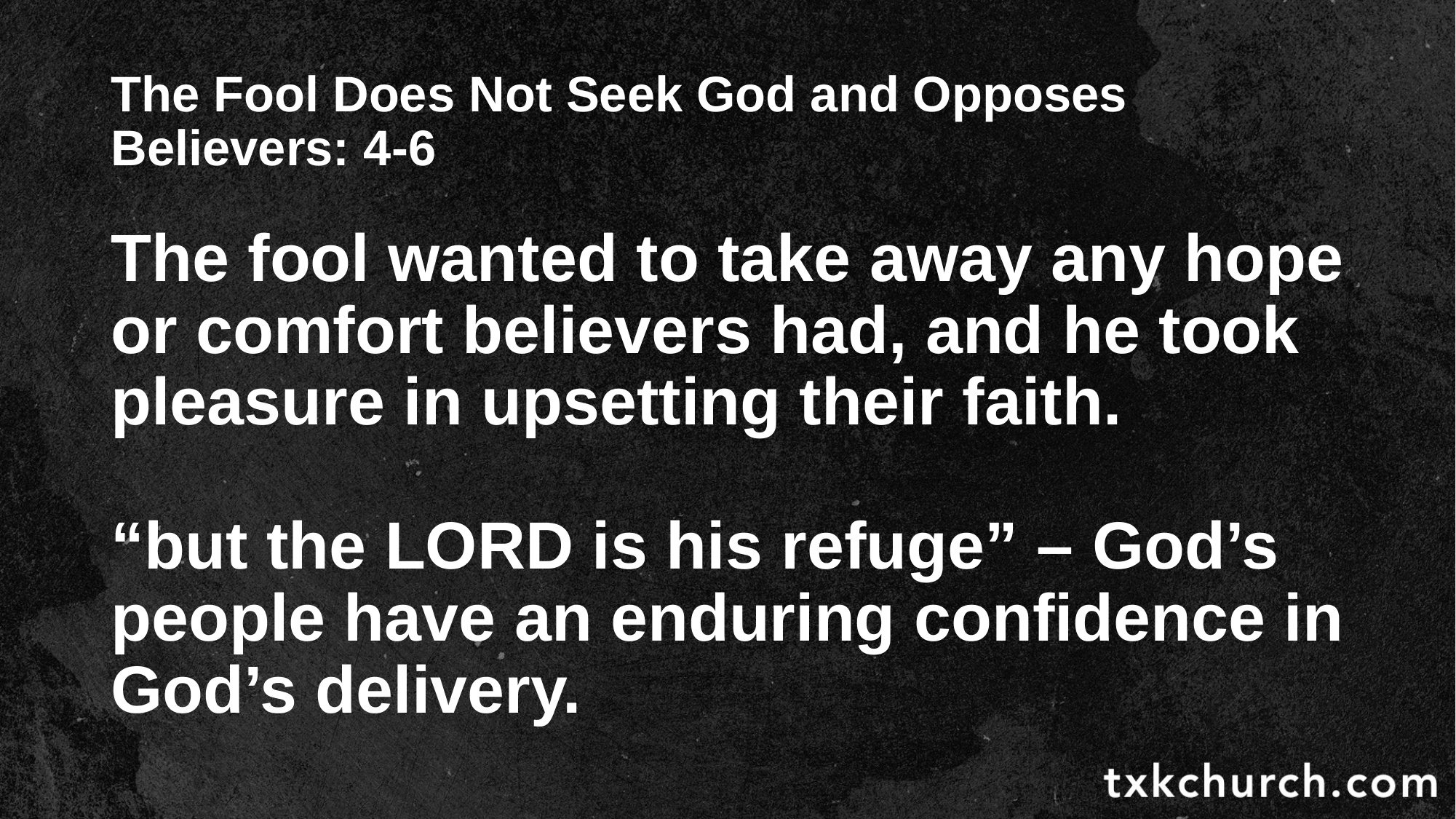

# The Fool Does Not Seek God and Opposes Believers: 4-6
The fool wanted to take away any hope or comfort believers had, and he took pleasure in upsetting their faith.

“but the LORD is his refuge” – God’s people have an enduring confidence in God’s delivery.